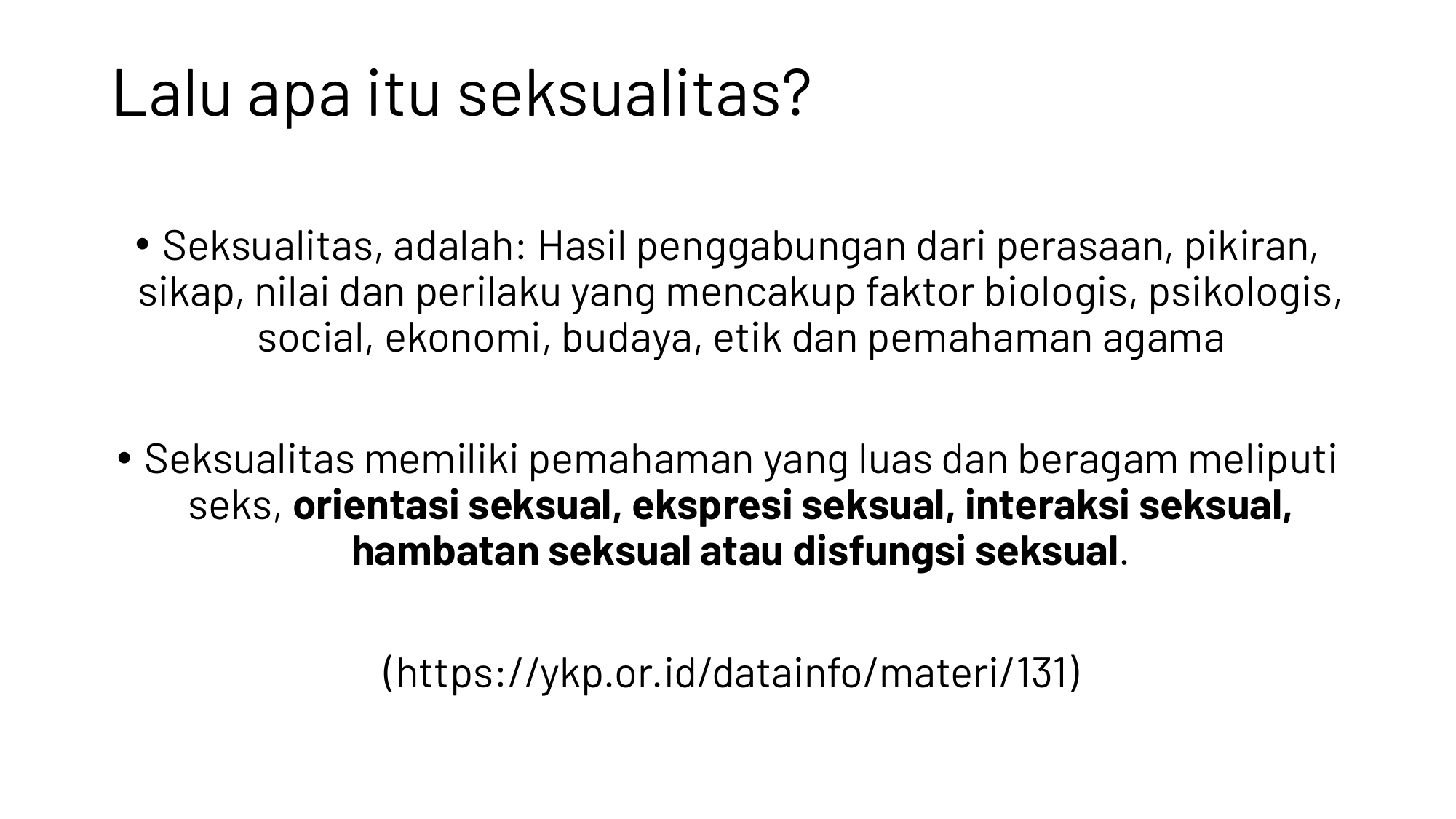

# Lalu apa itu seksualitas?
Seksualitas, adalah: Hasil penggabungan dari perasaan, pikiran, sikap, nilai dan perilaku yang mencakup faktor biologis, psikologis, social, ekonomi, budaya, etik dan pemahaman agama

Seksualitas memiliki pemahaman yang luas dan beragam meliputi seks, orientasi seksual, ekspresi seksual, interaksi seksual, hambatan seksual atau disfungsi seksual.

 (https://ykp.or.id/datainfo/materi/131)